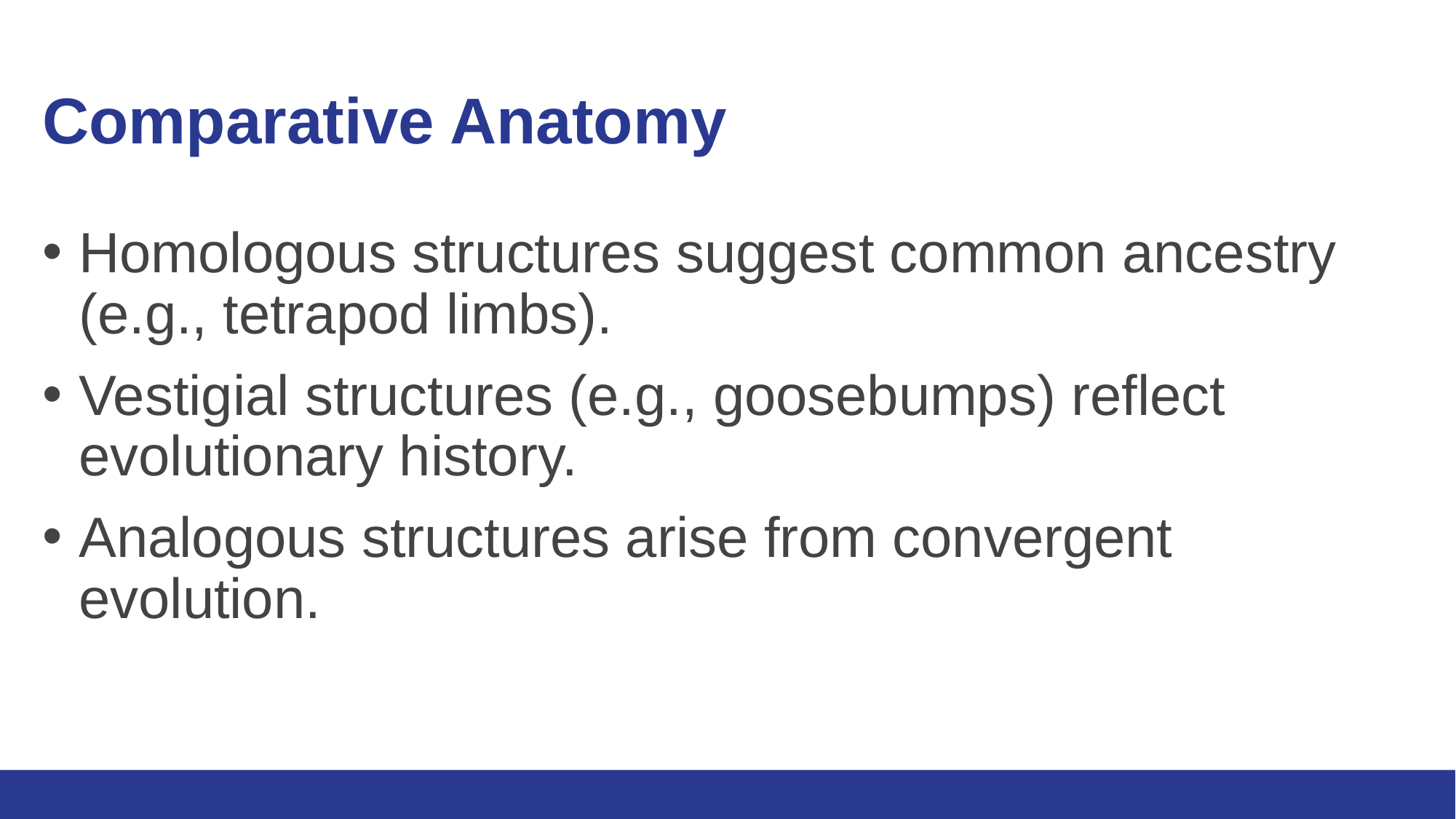

# Comparative Anatomy
Homologous structures suggest common ancestry (e.g., tetrapod limbs).
Vestigial structures (e.g., goosebumps) reflect evolutionary history.
Analogous structures arise from convergent evolution.